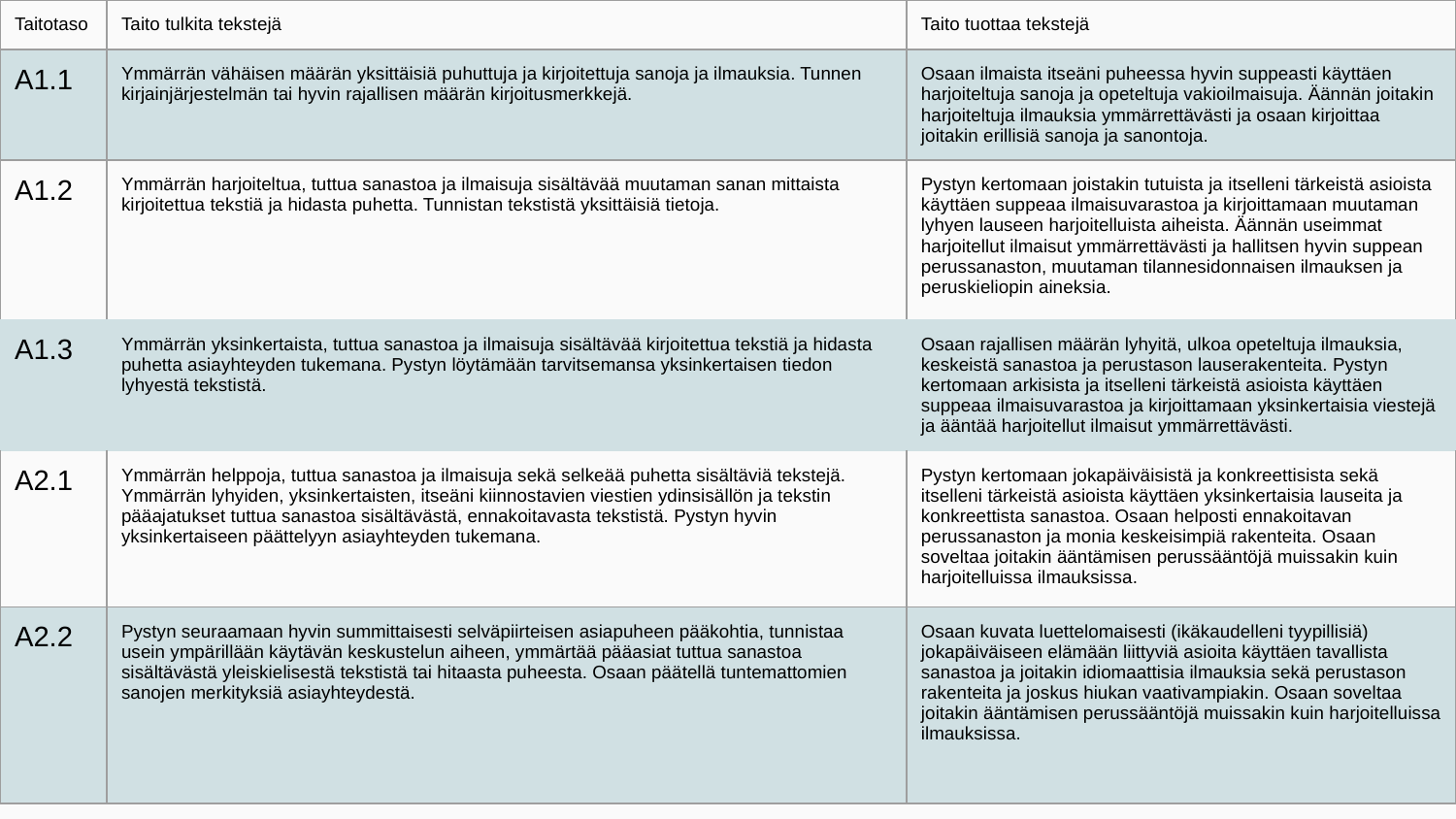

| Taitotaso | Taito tulkita tekstejä |  |  | Taito tuottaa tekstejä |
| --- | --- | --- | --- | --- |
| A1.1 | Ymmärrän vähäisen määrän yksittäisiä puhuttuja ja kirjoitettuja sanoja ja ilmauksia. Tunnen kirjainjärjestelmän tai hyvin rajallisen määrän kirjoitusmerkkejä. |  |  | Osaan ilmaista itseäni puheessa hyvin suppeasti käyttäen harjoiteltuja sanoja ja opeteltuja vakioilmaisuja. Äännän joitakin harjoiteltuja ilmauksia ymmärrettävästi ja osaan kirjoittaa joitakin erillisiä sanoja ja sanontoja. |
| A1.2 | Ymmärrän harjoiteltua, tuttua sanastoa ja ilmaisuja sisältävää muutaman sanan mittaista kirjoitettua tekstiä ja hidasta puhetta. Tunnistan tekstistä yksittäisiä tietoja. |  |  | Pystyn kertomaan joistakin tutuista ja itselleni tärkeistä asioista käyttäen suppeaa ilmaisuvarastoa ja kirjoittamaan muutaman lyhyen lauseen harjoitelluista aiheista. Äännän useimmat harjoitellut ilmaisut ymmärrettävästi ja hallitsen hyvin suppean perussanaston, muutaman tilannesidonnaisen ilmauksen ja peruskieliopin aineksia. |
| A1.3 | Ymmärrän yksinkertaista, tuttua sanastoa ja ilmaisuja sisältävää kirjoitettua tekstiä ja hidasta puhetta asiayhteyden tukemana. Pystyn löytämään tarvitsemansa yksinkertaisen tiedon lyhyestä tekstistä. |  |  | Osaan rajallisen määrän lyhyitä, ulkoa opeteltuja ilmauksia, keskeistä sanastoa ja perustason lauserakenteita. Pystyn kertomaan arkisista ja itselleni tärkeistä asioista käyttäen suppeaa ilmaisuvarastoa ja kirjoittamaan yksinkertaisia viestejä ja ääntää harjoitellut ilmaisut ymmärrettävästi. |
| A2.1 | Ymmärrän helppoja, tuttua sanastoa ja ilmaisuja sekä selkeää puhetta sisältäviä tekstejä. Ymmärrän lyhyiden, yksinkertaisten, itseäni kiinnostavien viestien ydinsisällön ja tekstin pääajatukset tuttua sanastoa sisältävästä, ennakoitavasta tekstistä. Pystyn hyvin yksinkertaiseen päättelyyn asiayhteyden tukemana. |  |  | Pystyn kertomaan jokapäiväisistä ja konkreettisista sekä itselleni tärkeistä asioista käyttäen yksinkertaisia lauseita ja konkreettista sanastoa. Osaan helposti ennakoitavan perussanaston ja monia keskeisimpiä rakenteita. Osaan soveltaa joitakin ääntämisen perussääntöjä muissakin kuin harjoitelluissa ilmauksissa. |
| A2.2 | Pystyn seuraamaan hyvin summittaisesti selväpiirteisen asiapuheen pääkohtia, tunnistaa usein ympärillään käytävän keskustelun aiheen, ymmärtää pääasiat tuttua sanastoa sisältävästä yleiskielisestä tekstistä tai hitaasta puheesta. Osaan päätellä tuntemattomien sanojen merkityksiä asiayhteydestä. |  |  | Osaan kuvata luettelomaisesti (ikäkaudelleni tyypillisiä) jokapäiväiseen elämään liittyviä asioita käyttäen tavallista sanastoa ja joitakin idiomaattisia ilmauksia sekä perustason rakenteita ja joskus hiukan vaativampiakin. Osaan soveltaa joitakin ääntämisen perussääntöjä muissakin kuin harjoitelluissa ilmauksissa. |